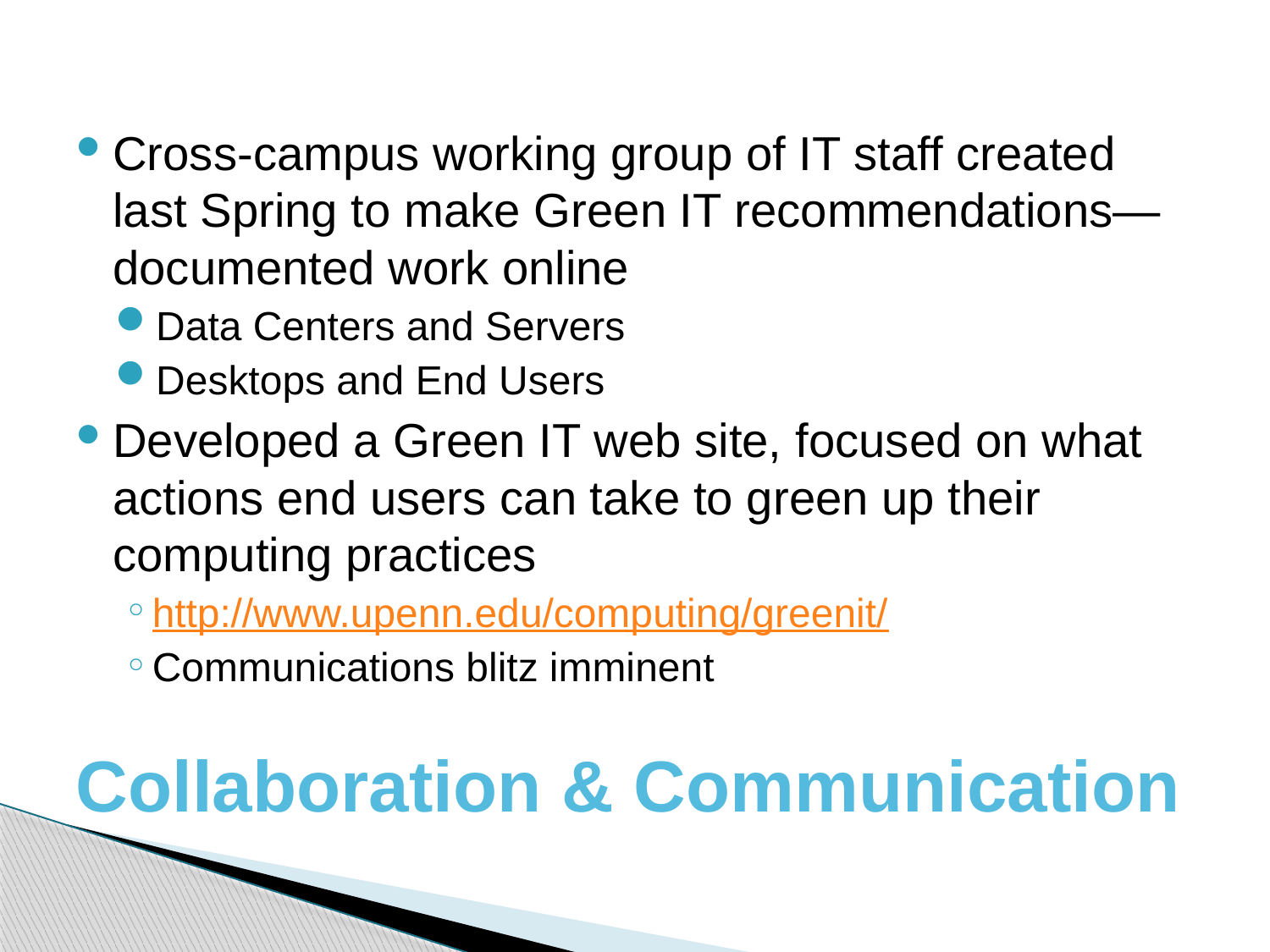

Cross-campus working group of IT staff created last Spring to make Green IT recommendations—documented work online
Data Centers and Servers
Desktops and End Users
Developed a Green IT web site, focused on what actions end users can take to green up their computing practices
http://www.upenn.edu/computing/greenit/
Communications blitz imminent

# Collaboration & Communication